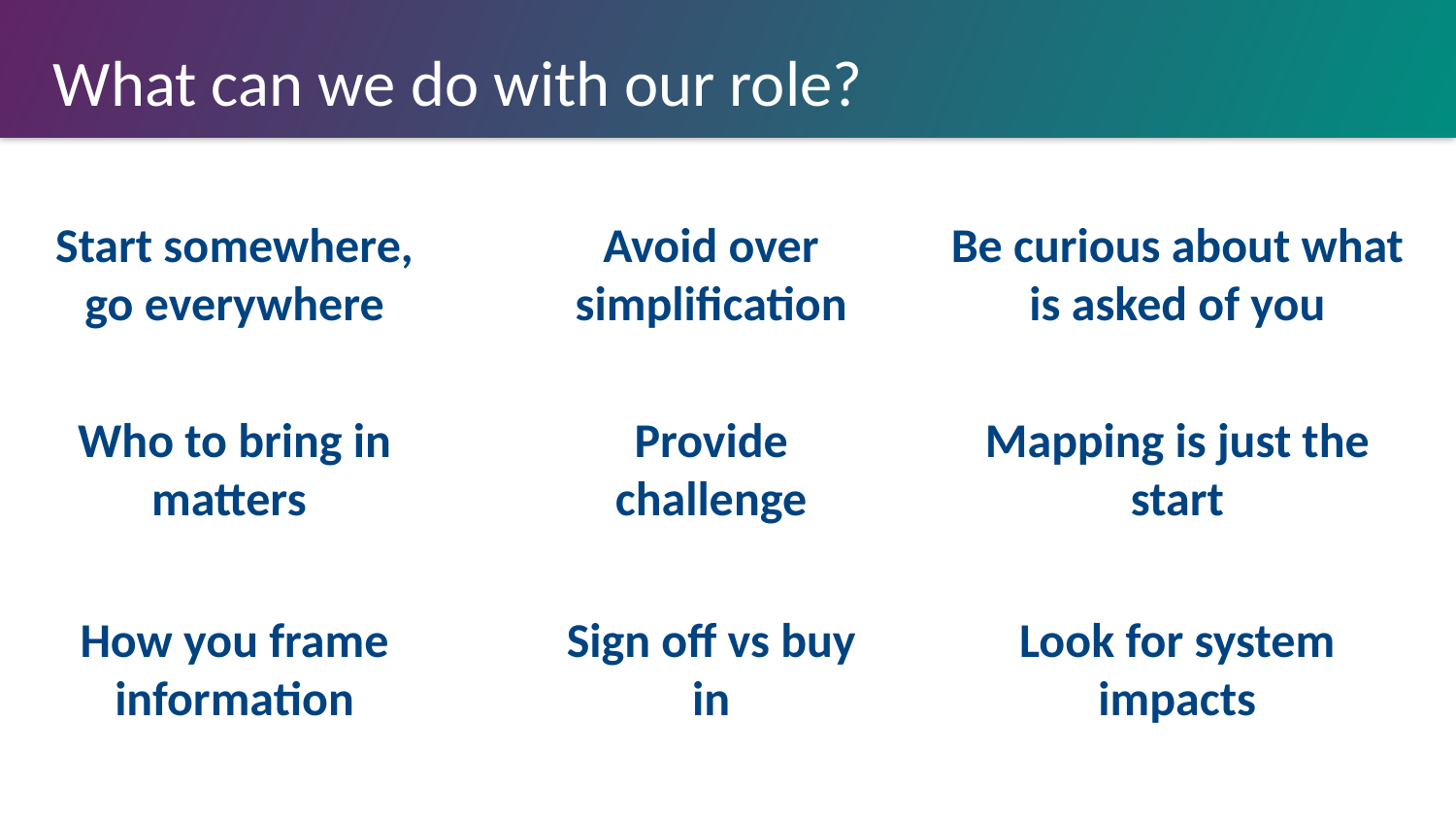

# What can we do with our role?
Start somewhere, go everywhere
Avoid over simplification
Be curious about what is asked of you
Who to bring in matters
Provide challenge
Mapping is just the start
How you frame information
Sign off vs buy in
Look for system impacts